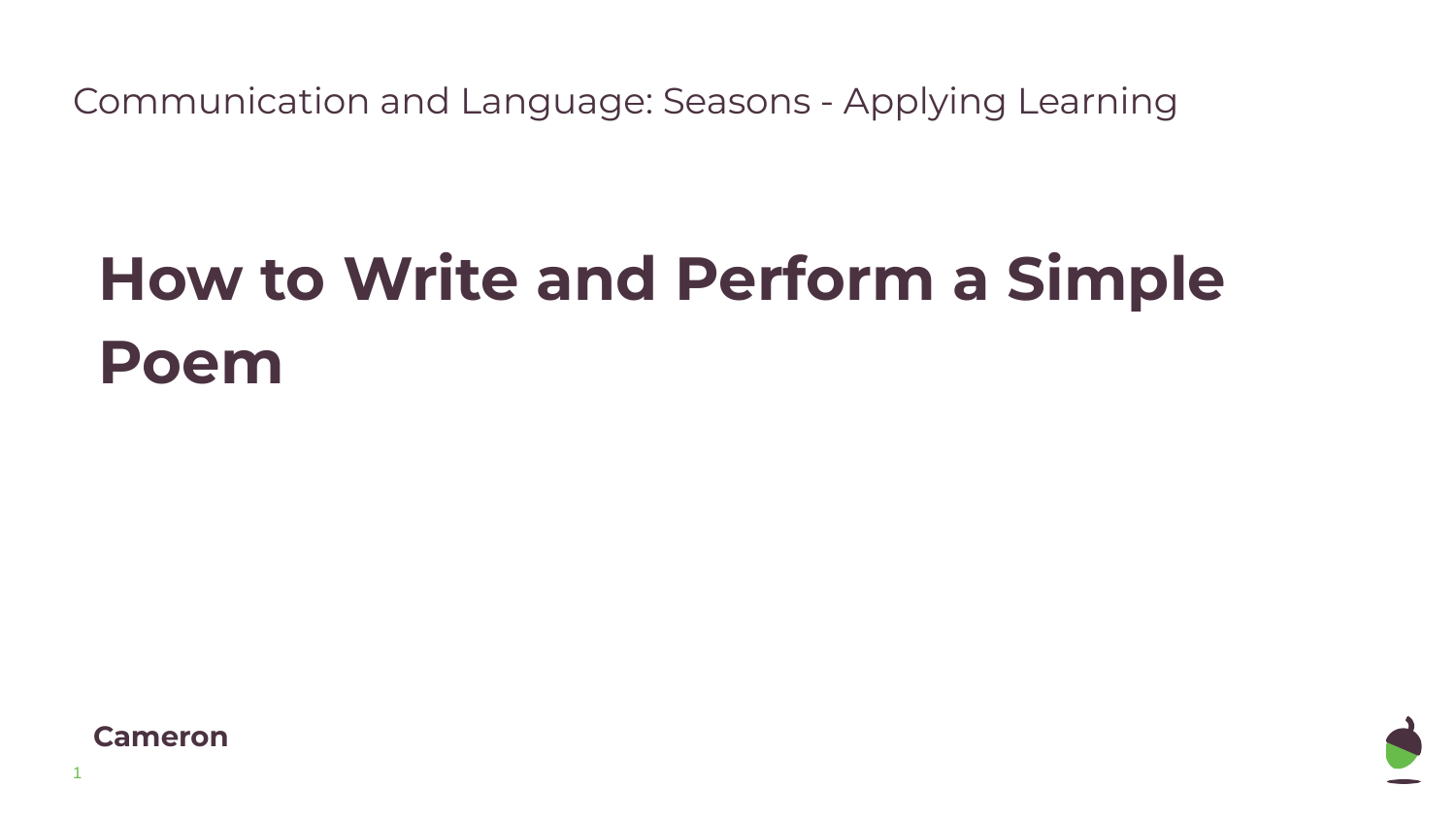

Communication and Language: Seasons - Applying Learning

How to Write and Perform a Simple Poem
Cameron
1